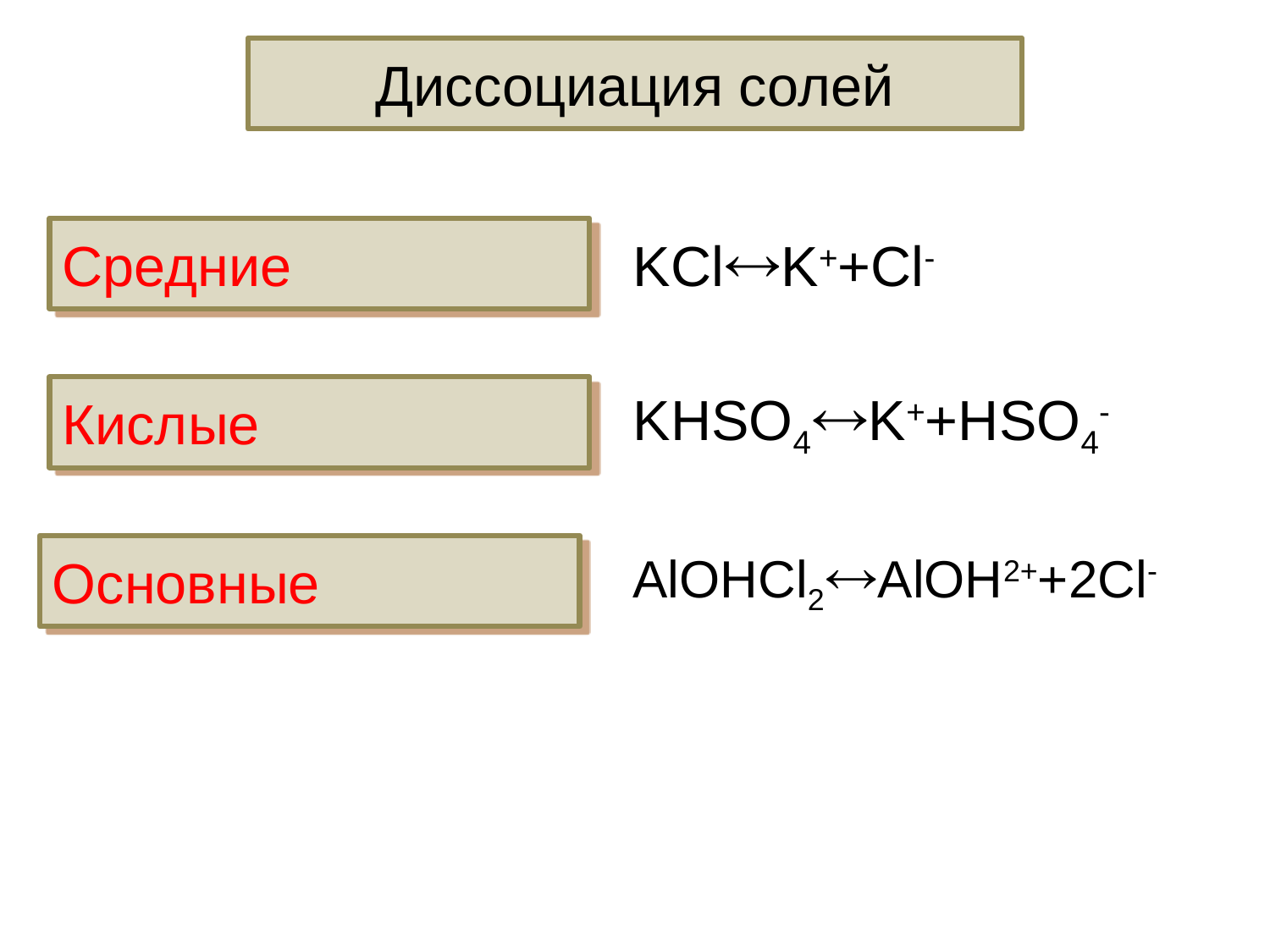

Диссоциация солей
Средние
KCl↔K++Cl-
Кислые
KHSO4↔K++HSO4-
Основные
AlOHCl2↔AlOH2++2Cl-